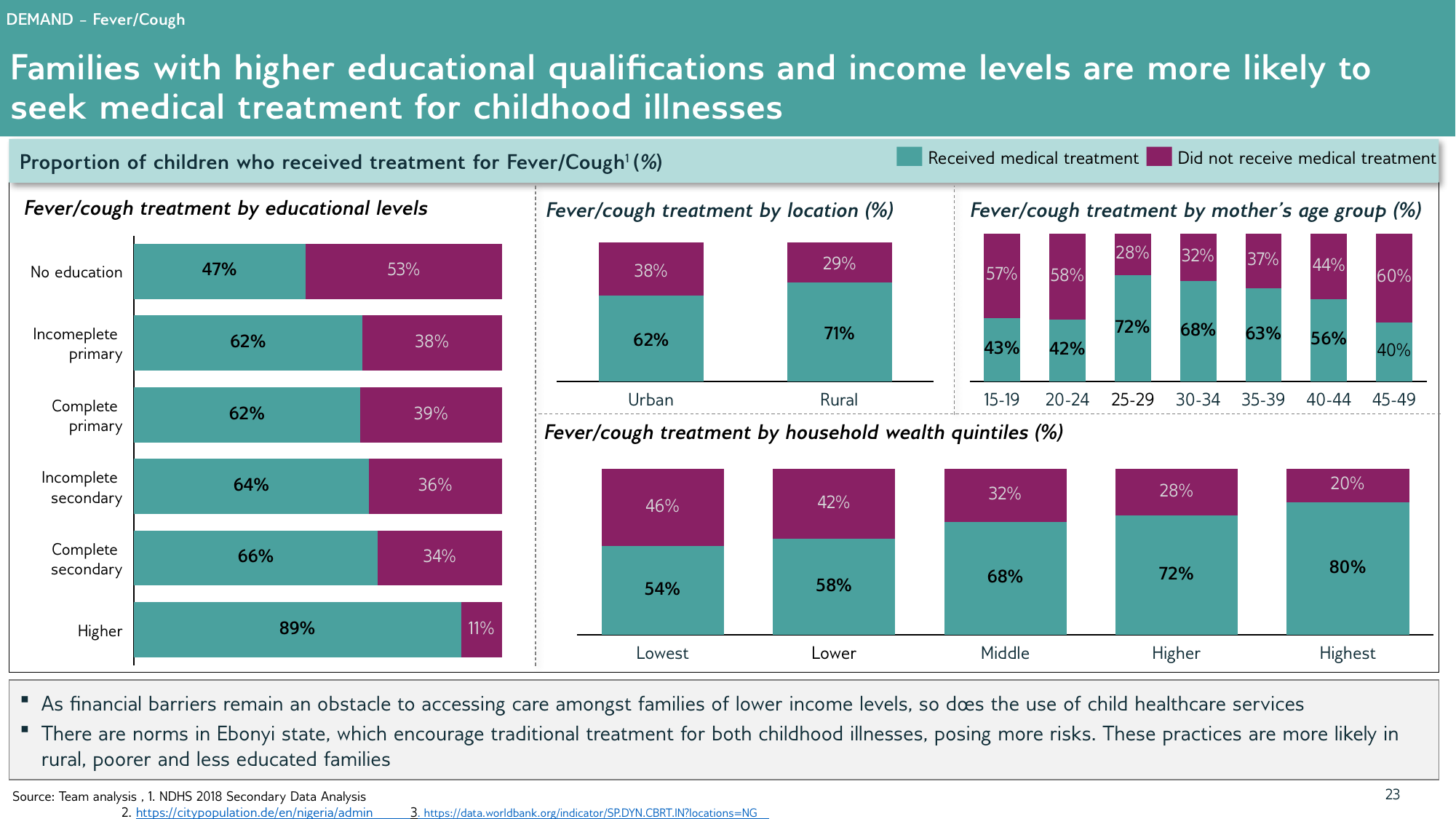

DEMAND – Fever/Cough
Families with higher educational qualifications and income levels are more likely to seek medical treatment for childhood illnesses
Proportion of children who received treatment for Fever/Cough1 (%)
Received medical treatment
Did not receive medical treatment

Fever/cough treatment by educational levels
Fever/cough treatment by location (%)
Fever/cough treatment by mother’s age group (%)

### Chart

| Category |  |  |
|---|---|---|

### Chart

| Category |  |  |
|---|---|---|

### Chart

| Category |  |  |
|---|---|---|
29%
38%
No education
71%
Incomeplete
primary
62%
Urban
Rural
15-19
20-24
25-29
30-34
35-39
40-44
45-49
Complete
primary
Fever/cough treatment by household wealth quintiles (%)

### Chart

| Category |  |  |
|---|---|---|
Incomplete
secondary
Complete
secondary
Higher
Lowest
Lower
Middle
Higher
Highest
As financial barriers remain an obstacle to accessing care amongst families of lower income levels, so does the use of child healthcare services
There are norms in Ebonyi state, which encourage traditional treatment for both childhood illnesses, posing more risks. These practices are more likely in rural, poorer and less educated families
Source: Team analysis , 1. NDHS 2018 Secondary Data Analysis
	2. https://citypopulation.de/en/nigeria/admin         3. https://data.worldbank.org/indicator/SP.DYN.CBRT.IN?locations=NG